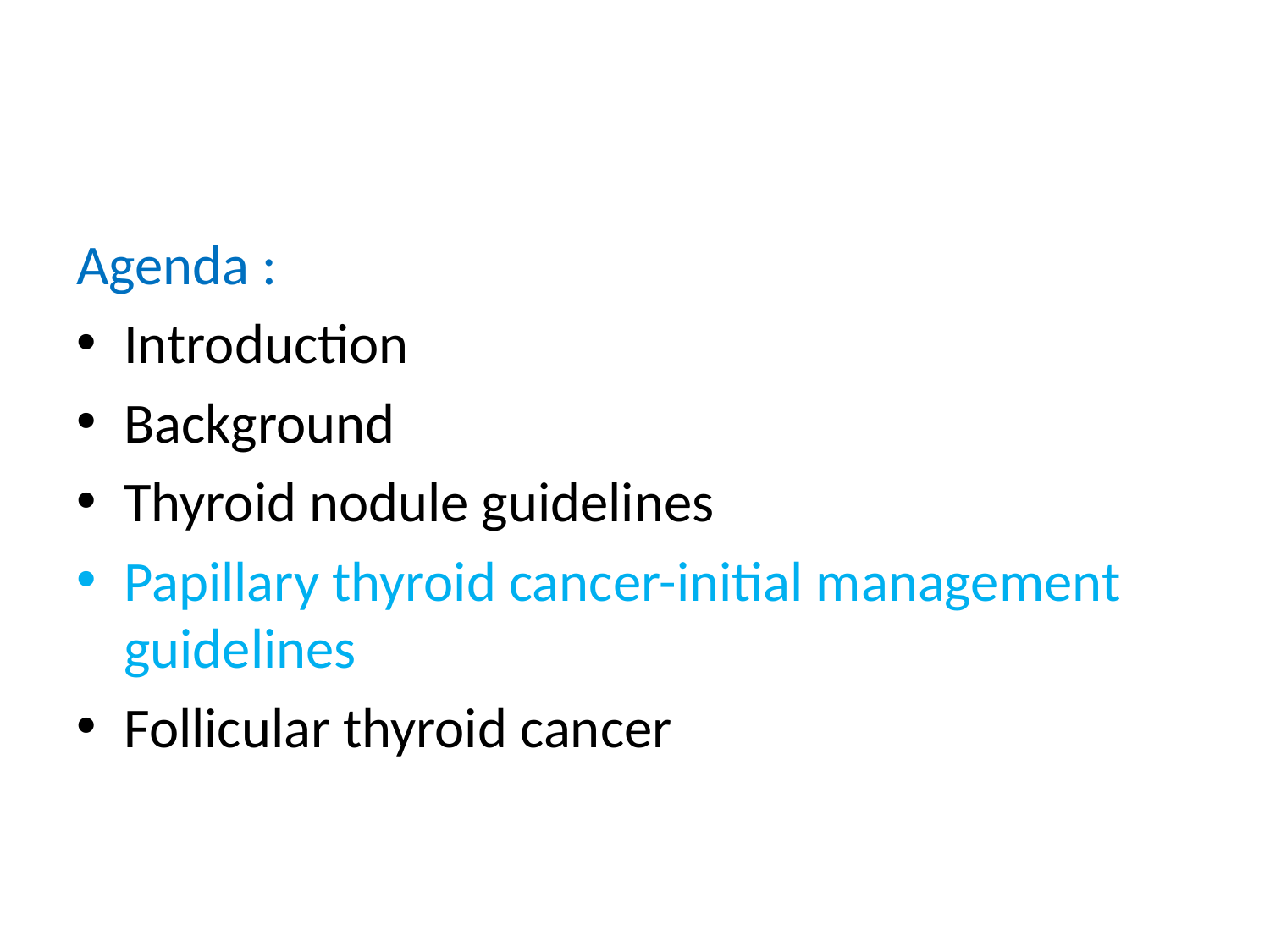

#
Agenda :
Introduction
Background
Thyroid nodule guidelines
Papillary thyroid cancer-initial management guidelines
Follicular thyroid cancer